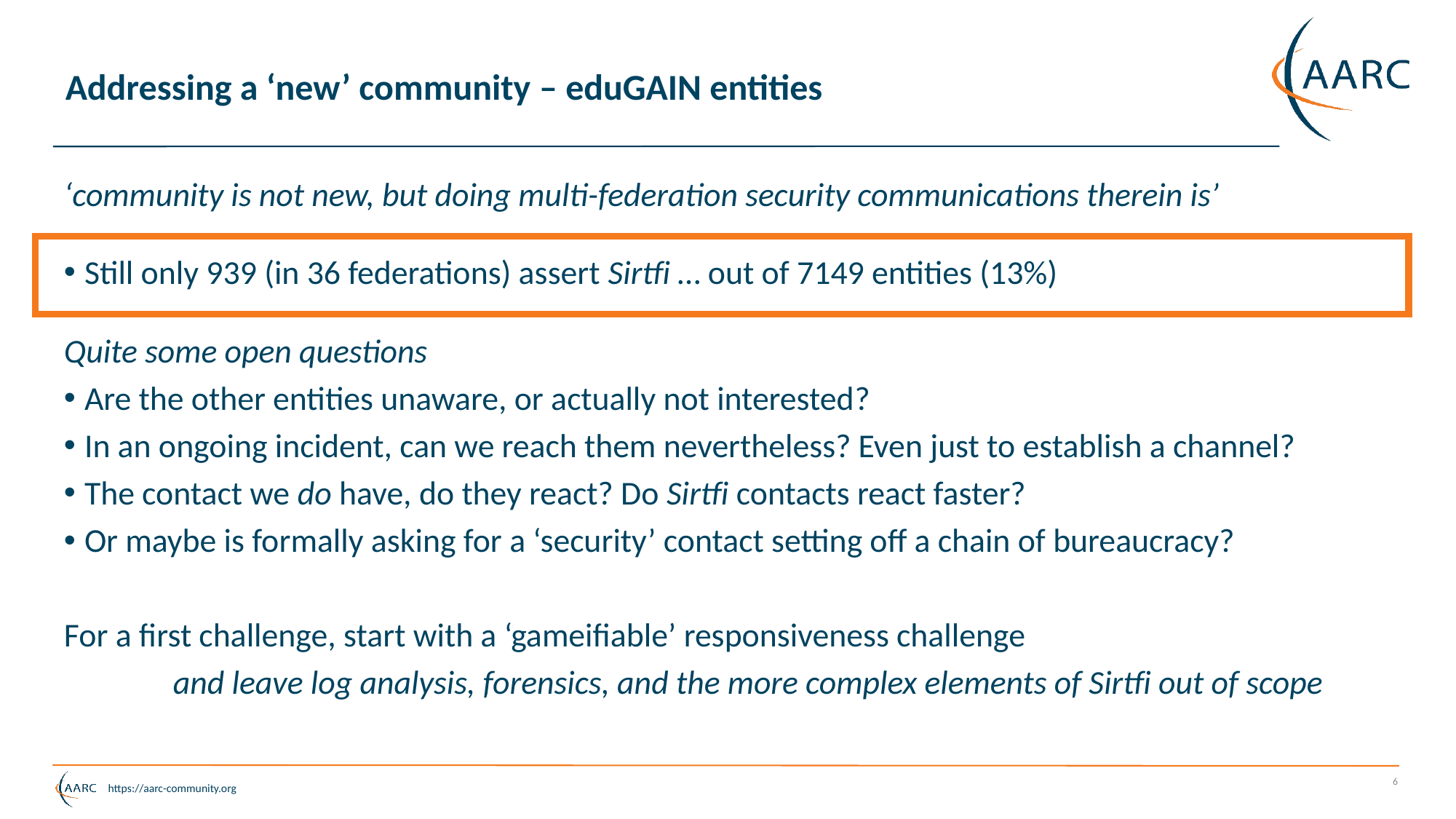

# Addressing a ‘new’ community – eduGAIN entities
‘community is not new, but doing multi-federation security communications therein is’

Still only 939 (in 36 federations) assert Sirtfi … out of 7149 entities (13%)

Quite some open questions
Are the other entities unaware, or actually not interested?
In an ongoing incident, can we reach them nevertheless? Even just to establish a channel?
The contact we do have, do they react? Do Sirtfi contacts react faster?
Or maybe is formally asking for a ‘security’ contact setting off a chain of bureaucracy?

For a first challenge, start with a ‘gameifiable’ responsiveness challenge
	and leave log analysis, forensics, and the more complex elements of Sirtfi out of scope

6